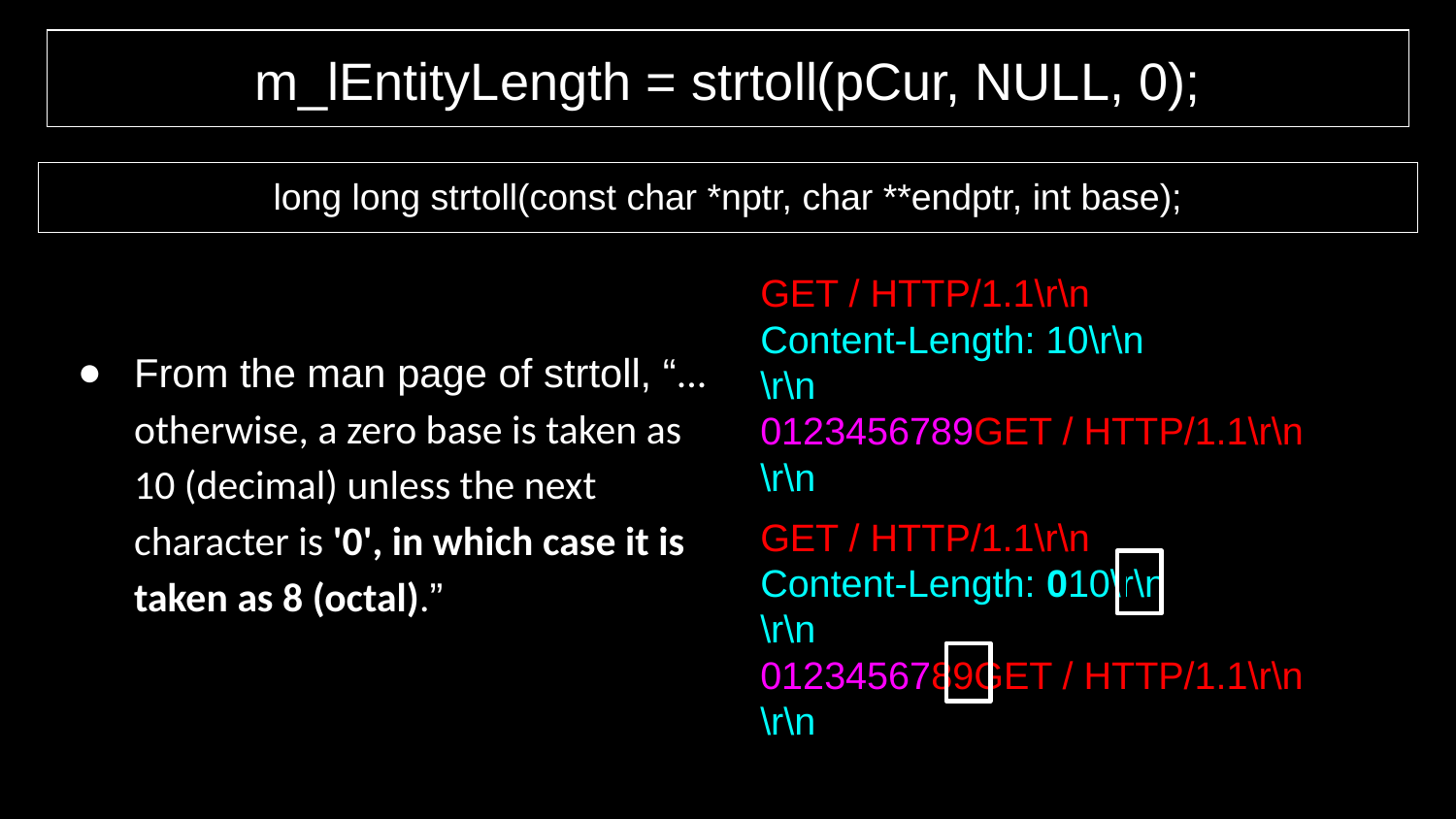

| m\_lEntityLength = strtoll(pCur, NULL, 0); |
| --- |
| long long strtoll(const char \*nptr, char \*\*endptr, int base); |
| --- |
GET / HTTP/1.1\r\n
Content-Length: 10\r\n
\r\n
0123456789GET / HTTP/1.1\r\n
\r\n
From the man page of strtoll, “... otherwise, a zero base is taken as 10 (decimal) unless the next character is '0', in which case it is taken as 8 (octal).”
GET / HTTP/1.1\r\n
Content-Length: 010\r\n
\r\n
0123456789GET / HTTP/1.1\r\n
\r\n

15